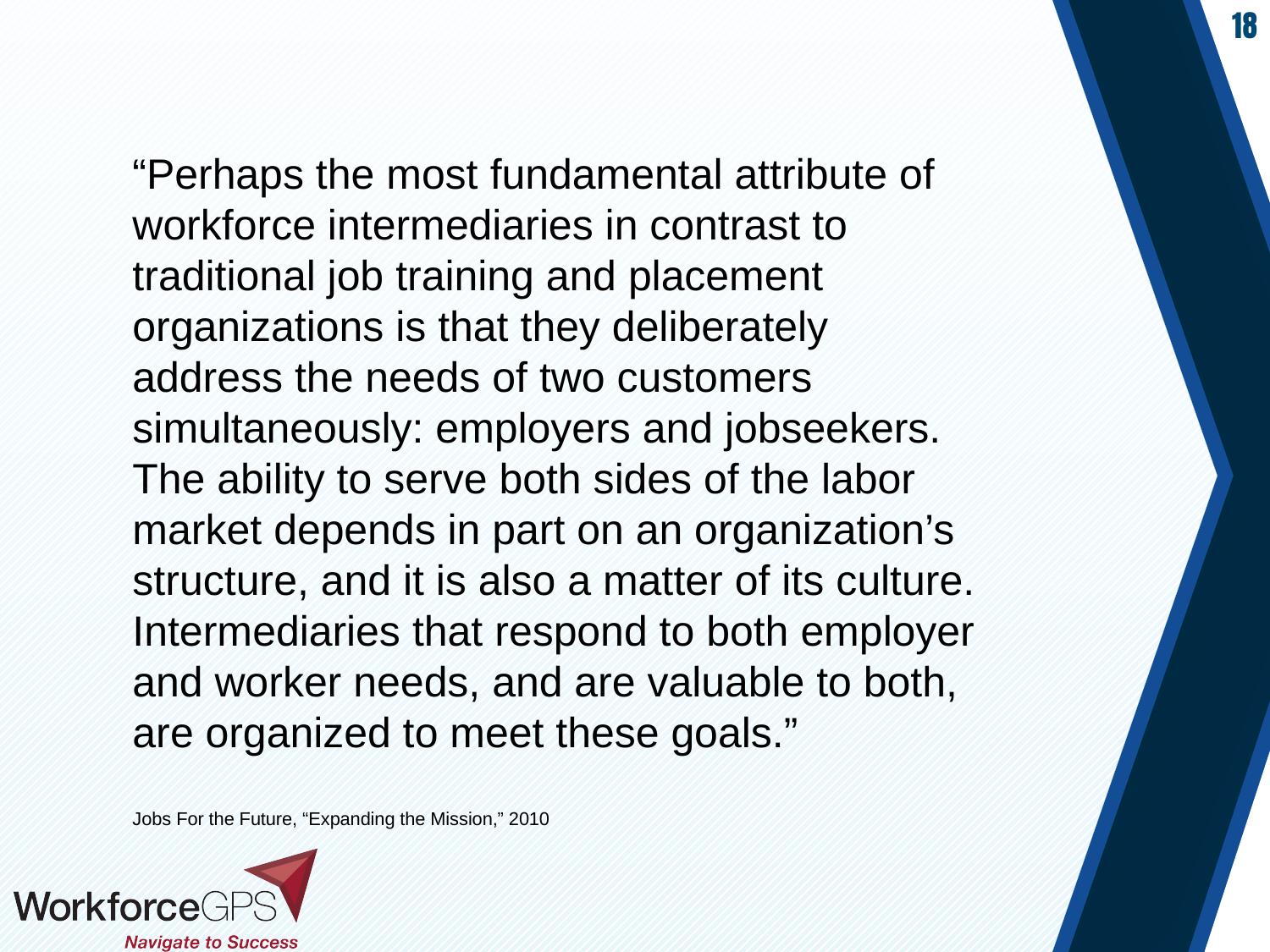

“Perhaps the most fundamental attribute of workforce intermediaries in contrast to traditional job training and placement organizations is that they deliberately address the needs of two customers simultaneously: employers and jobseekers. The ability to serve both sides of the labor market depends in part on an organization’s structure, and it is also a matter of its culture. Intermediaries that respond to both employer and worker needs, and are valuable to both, are organized to meet these goals.”

Jobs For the Future, “Expanding the Mission,” 2010